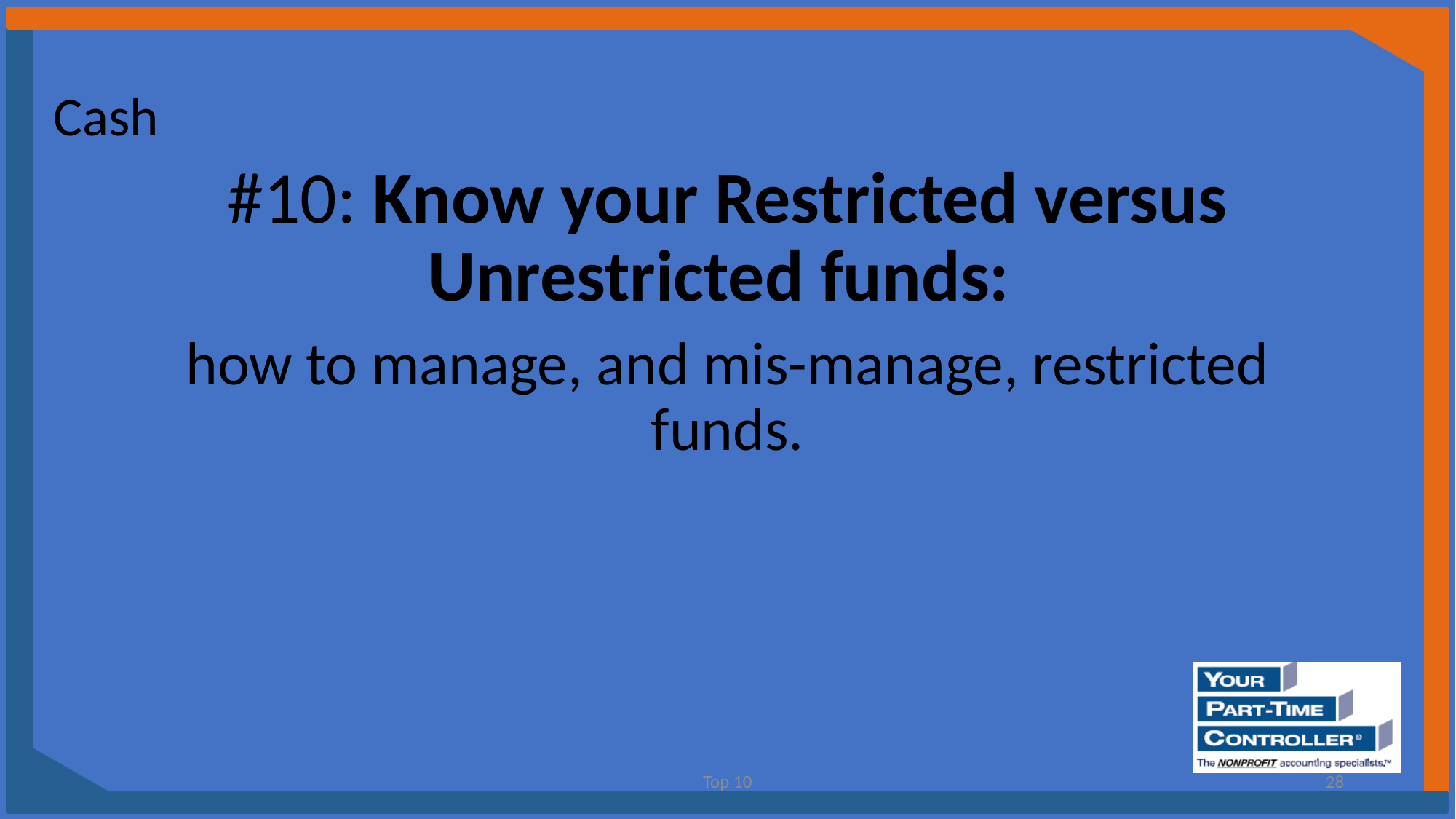

Cash
#10: Know your Restricted versus Unrestricted funds:
how to manage, and mis-manage, restricted funds.

Top 10
28